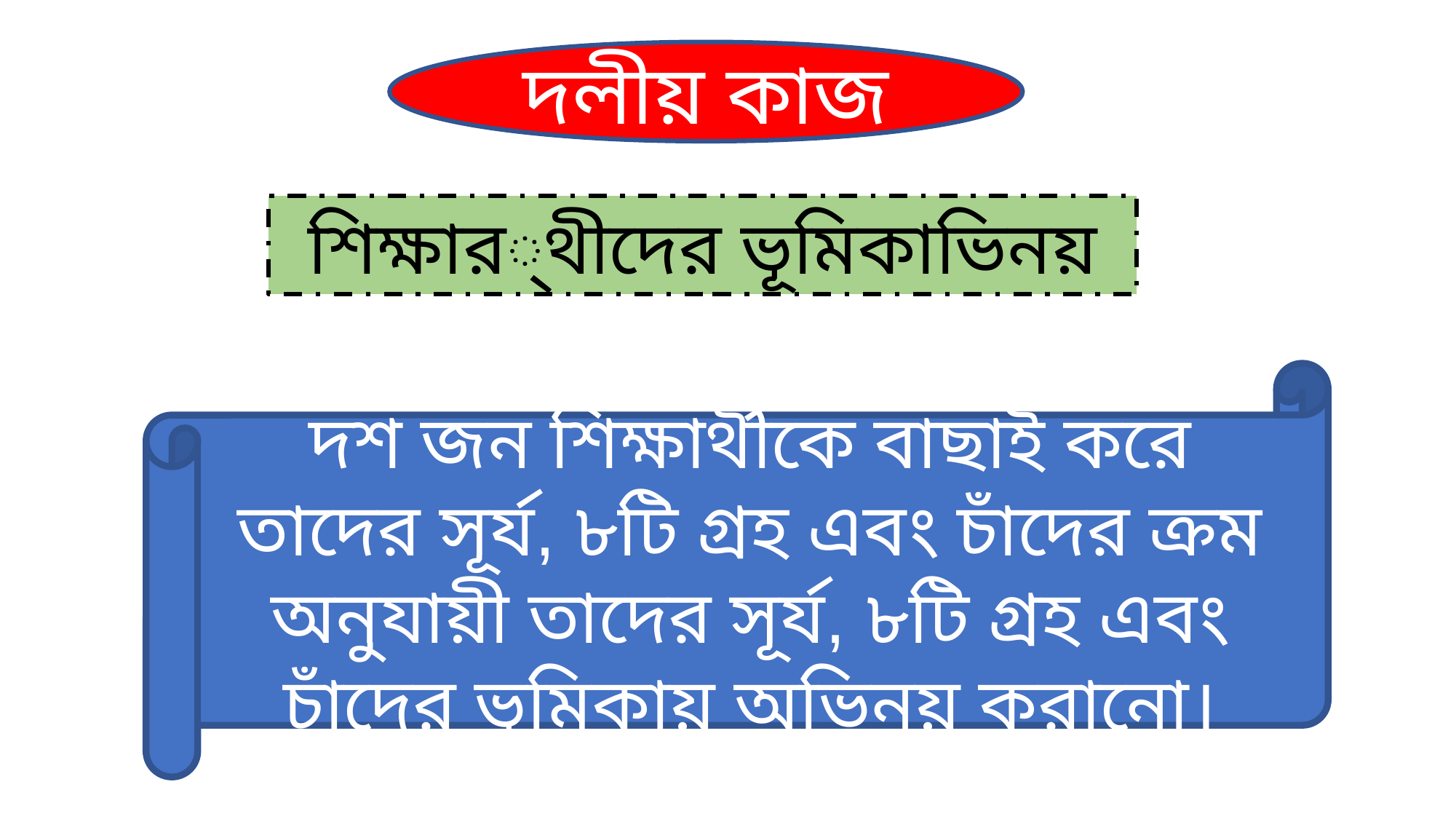

দলীয় কাজ
শিক্ষার্থীদের ভূমিকাভিনয়
দশ জন শিক্ষার্থীকে বাছাই করে তাদের সূর্য, ৮টি গ্রহ এবং চাঁদের ক্রম অনুযায়ী তাদের সূর্য, ৮টি গ্রহ এবং চাঁদের ভূমিকায় অভিনয় করানো।